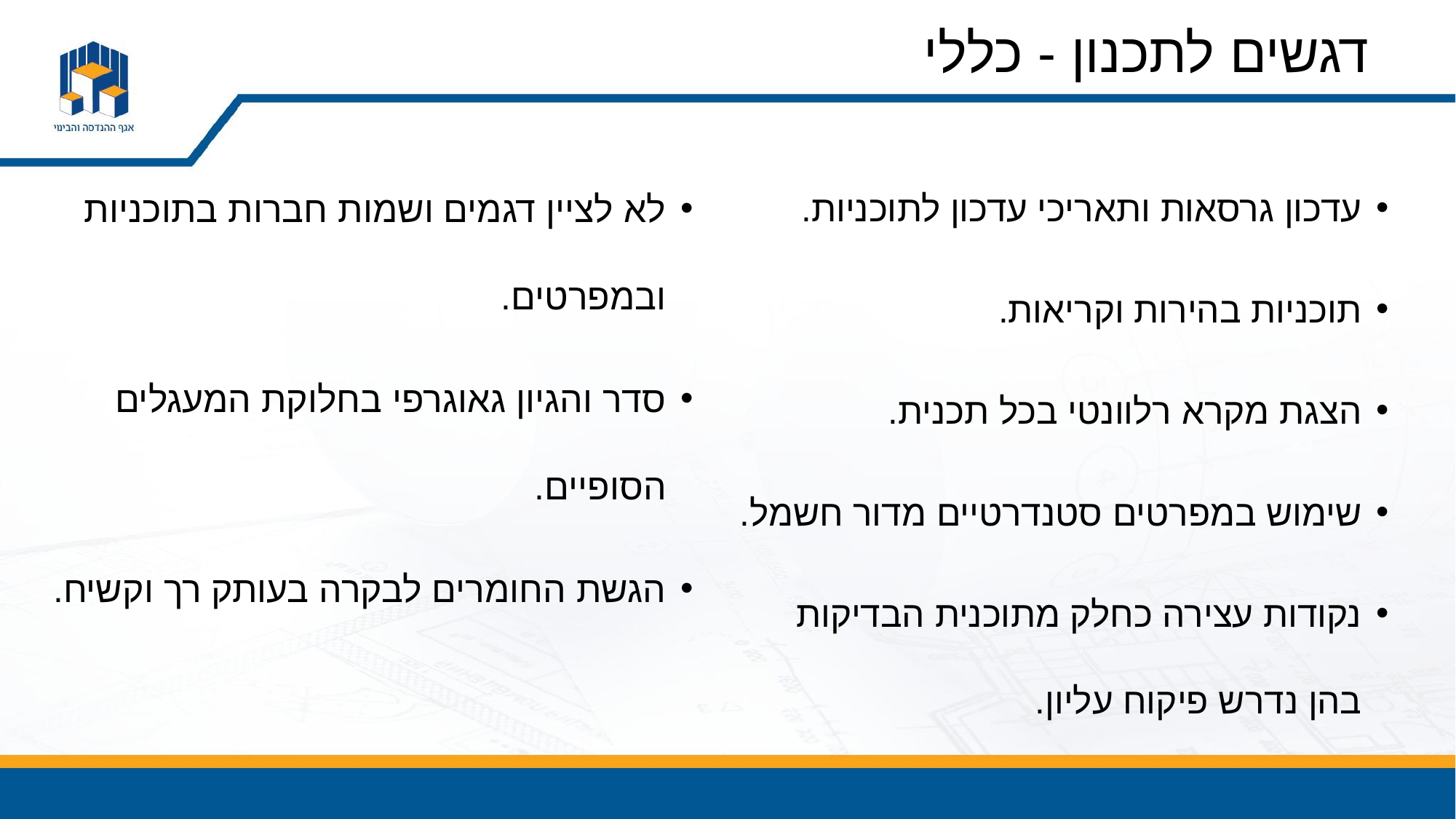

# דגשים לתכנון - כללי
לא לציין דגמים ושמות חברות בתוכניות ובמפרטים.
סדר והגיון גאוגרפי בחלוקת המעגלים הסופיים.
הגשת החומרים לבקרה בעותק רך וקשיח.
עדכון גרסאות ותאריכי עדכון לתוכניות.
תוכניות בהירות וקריאות.
הצגת מקרא רלוונטי בכל תכנית.
שימוש במפרטים סטנדרטיים מדור חשמל.
נקודות עצירה כחלק מתוכנית הבדיקות בהן נדרש פיקוח עליון.